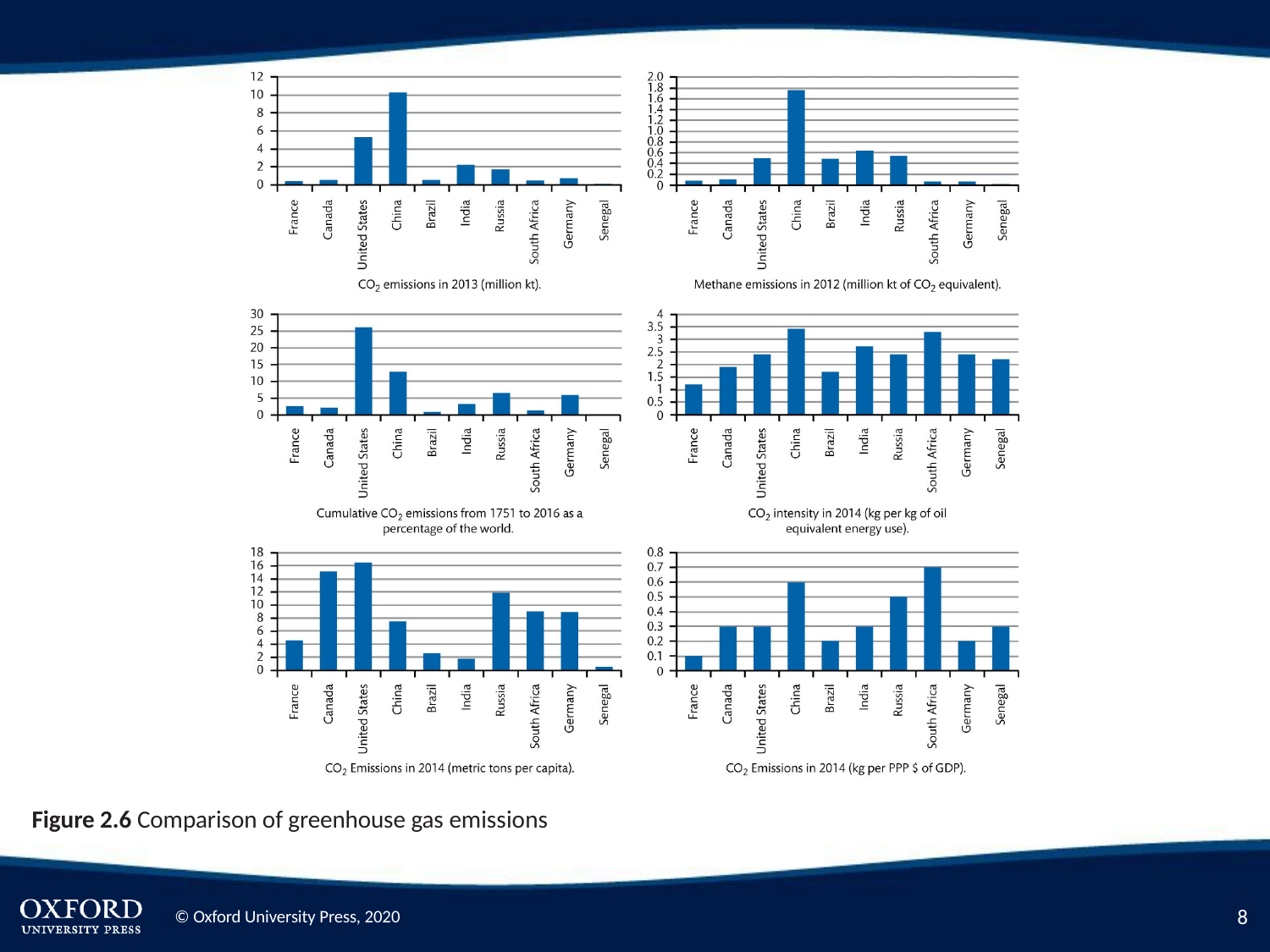

Figure 2.6 Comparison of greenhouse gas emissions
8
© Oxford University Press, 2020